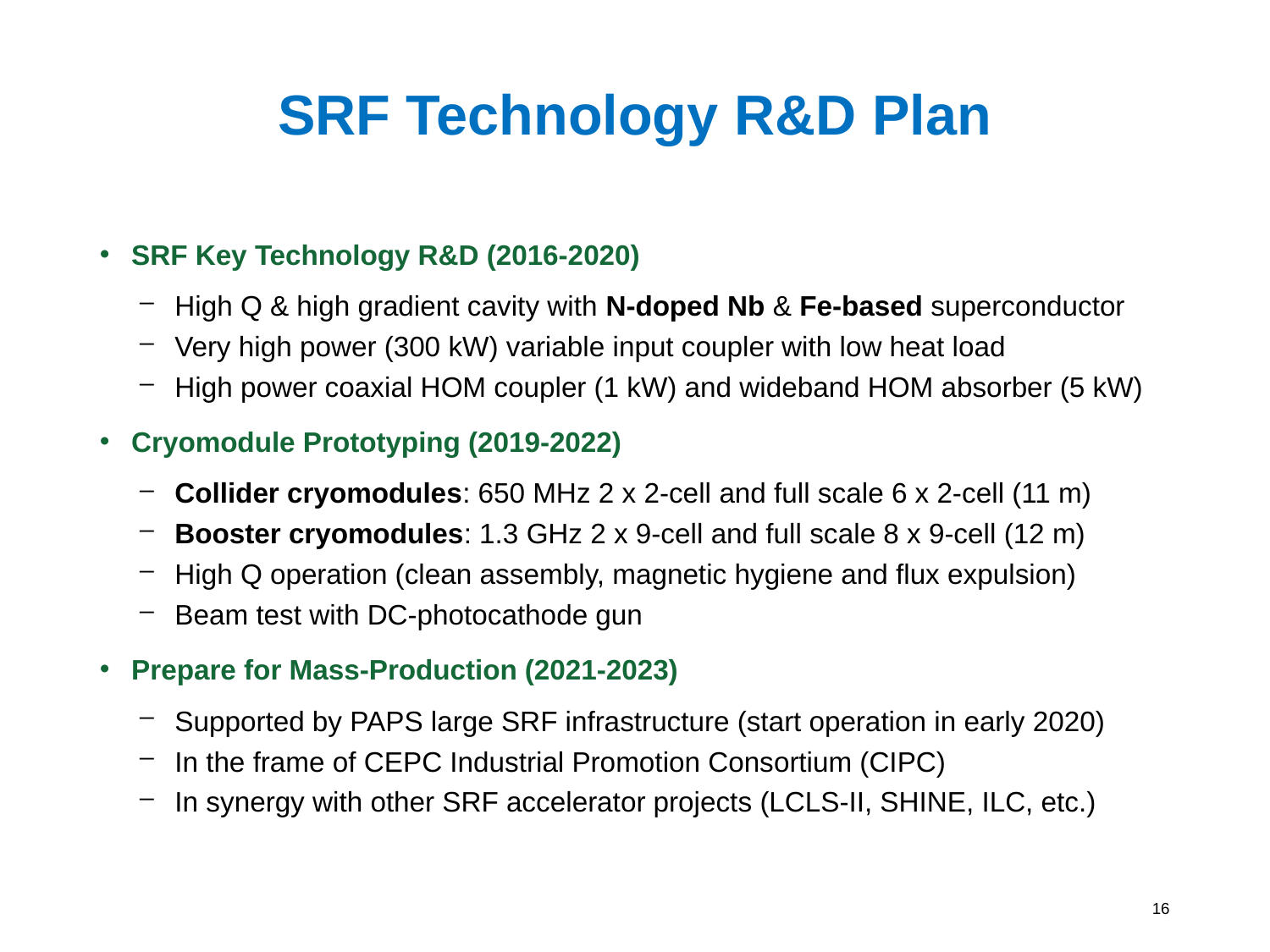

# SRF Technology R&D Plan
 SRF Key Technology R&D (2016-2020)
High Q & high gradient cavity with N-doped Nb & Fe-based superconductor
Very high power (300 kW) variable input coupler with low heat load
High power coaxial HOM coupler (1 kW) and wideband HOM absorber (5 kW)
 Cryomodule Prototyping (2019-2022)
Collider cryomodules: 650 MHz 2 x 2-cell and full scale 6 x 2-cell (11 m)
Booster cryomodules: 1.3 GHz 2 x 9-cell and full scale 8 x 9-cell (12 m)
High Q operation (clean assembly, magnetic hygiene and flux expulsion)
Beam test with DC-photocathode gun
 Prepare for Mass-Production (2021-2023)
Supported by PAPS large SRF infrastructure (start operation in early 2020)
In the frame of CEPC Industrial Promotion Consortium (CIPC)
In synergy with other SRF accelerator projects (LCLS-II, SHINE, ILC, etc.)
16